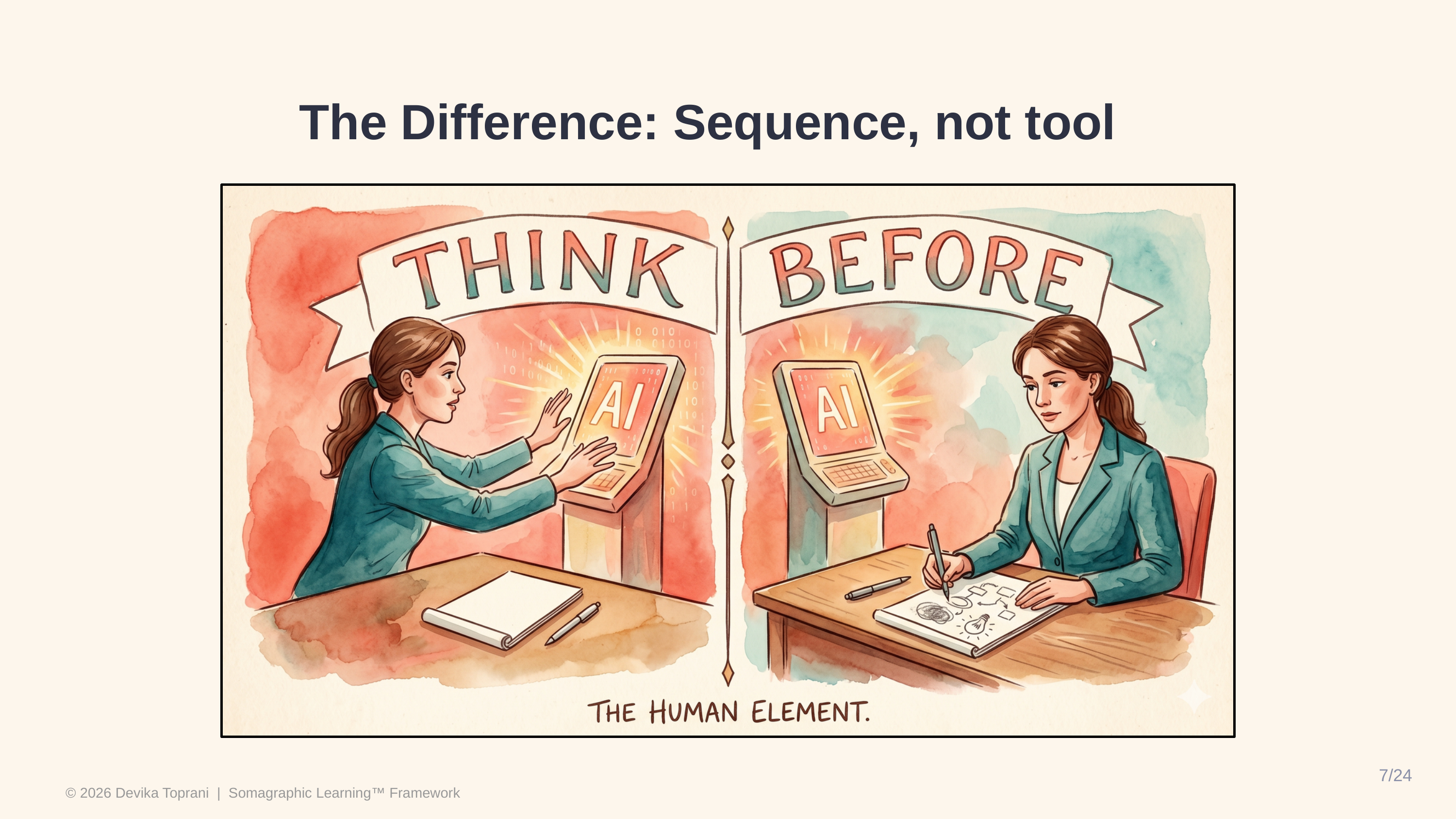

The Difference: Sequence, not tool

7/24

© 2026 Devika Toprani  |  Somagraphic Learning™ Framework